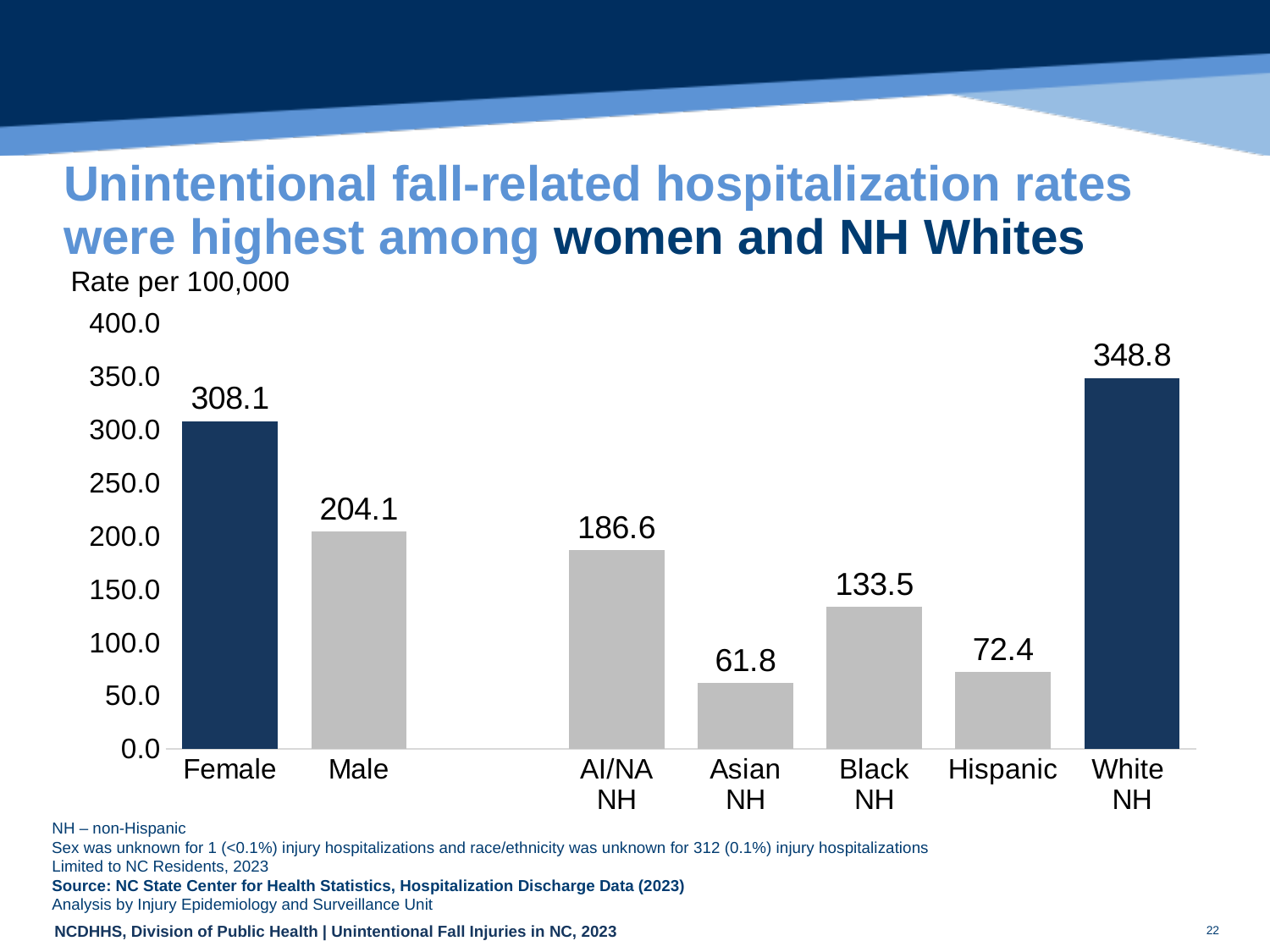

# Unintentional fall-related hospitalization rates were highest among women and NH Whites

### Chart

| Category |  |
|---|---|
| Female | 308.14398852927326 |
| Male | 204.11507778123078 |
|  | None |
| AI/NA
NH | 186.6140319397093 |
| Asian
NH | 61.77201803844609 |
| Black
NH | 133.5019581312891 |
| Hispanic | 72.35019432002525 |
| White
NH | 348.8153983233312 |
NH – non-Hispanic
Sex was unknown for 1 (<0.1%) injury hospitalizations and race/ethnicity was unknown for 312 (0.1%) injury hospitalizations
| Limited to NC Residents, 2023 |
| --- |
| Source: NC State Center for Health Statistics, Hospitalization Discharge Data (2023) |
| Analysis by Injury Epidemiology and Surveillance Unit |
22